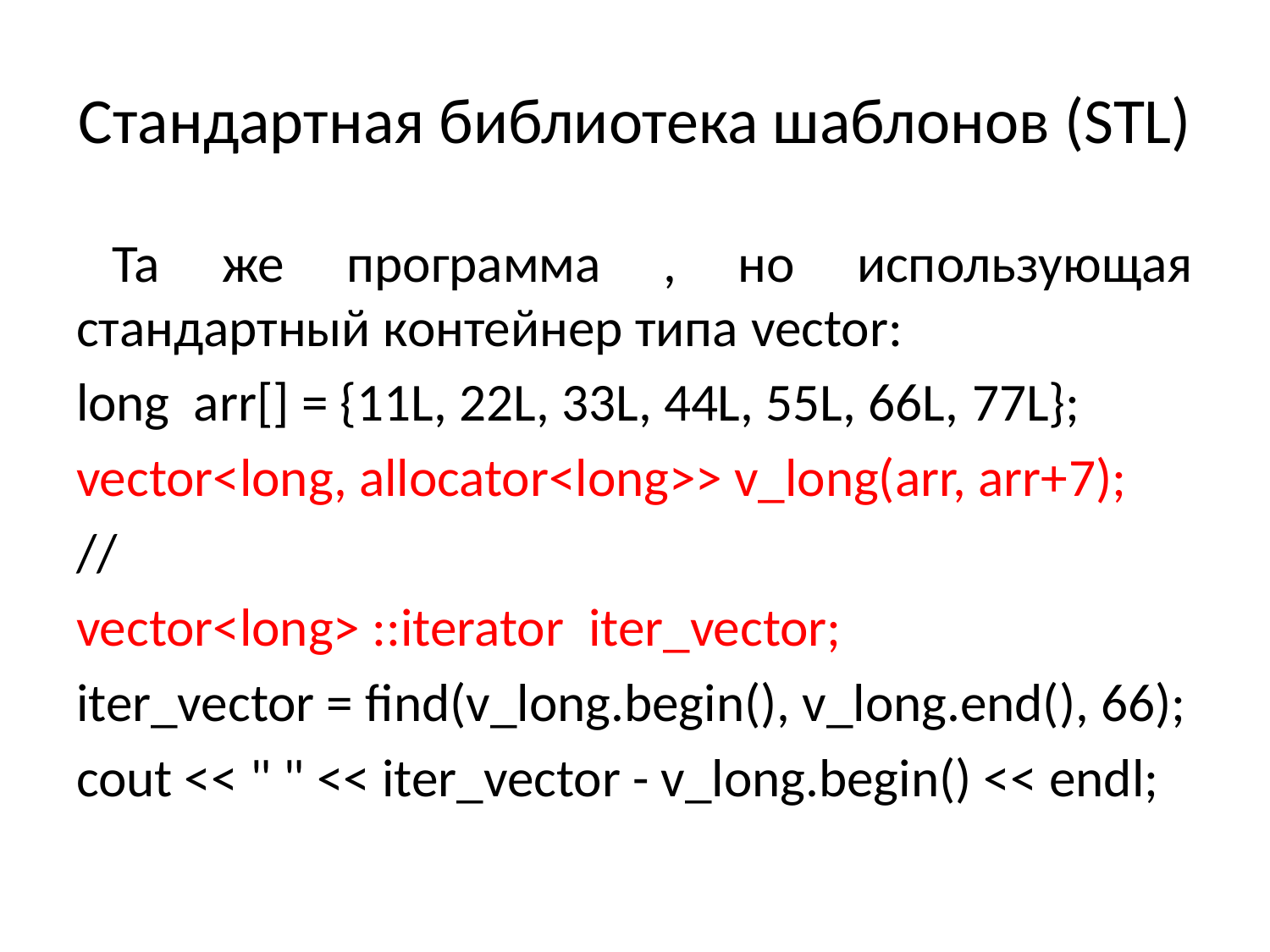

# Стандартная библиотека шаблонов (STL)
Та же программа , но использующая стандартный контейнер типа vector:
long  arr[] = {11L, 22L, 33L, 44L, 55L, 66L, 77L};
vector<long, allocator<long>> v_long(arr, arr+7);
//
vector<long> ::iterator  iter_vector;
iter_vector = find(v_long.begin(), v_long.end(), 66);
cout << " " << iter_vector - v_long.begin() << endl;